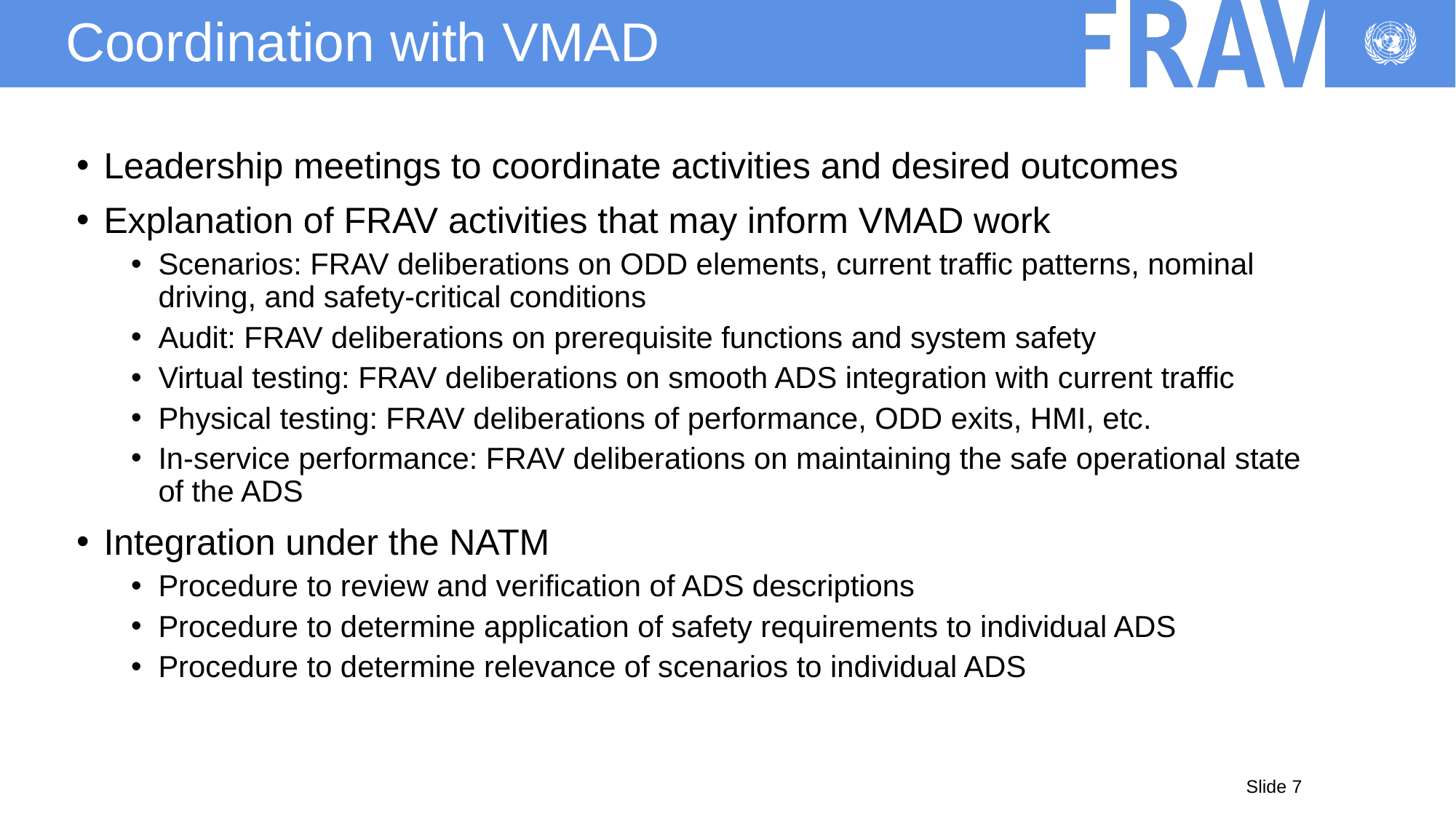

# Coordination with VMAD
Leadership meetings to coordinate activities and desired outcomes
Explanation of FRAV activities that may inform VMAD work
Scenarios: FRAV deliberations on ODD elements, current traffic patterns, nominal driving, and safety-critical conditions
Audit: FRAV deliberations on prerequisite functions and system safety
Virtual testing: FRAV deliberations on smooth ADS integration with current traffic
Physical testing: FRAV deliberations of performance, ODD exits, HMI, etc.
In-service performance: FRAV deliberations on maintaining the safe operational state of the ADS
Integration under the NATM
Procedure to review and verification of ADS descriptions
Procedure to determine application of safety requirements to individual ADS
Procedure to determine relevance of scenarios to individual ADS